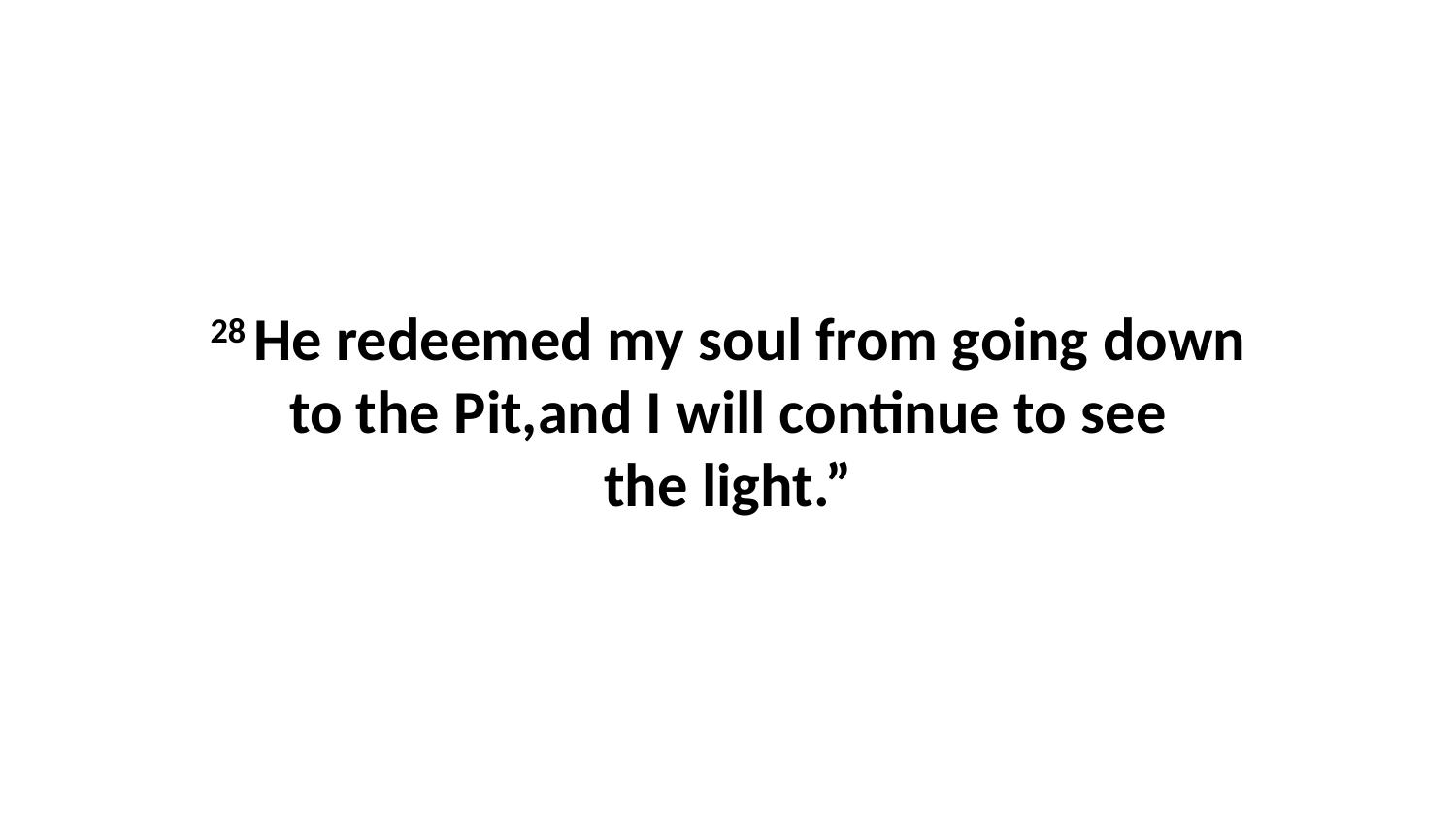

28 He redeemed my soul from going down to the Pit,and I will continue to see the light.”